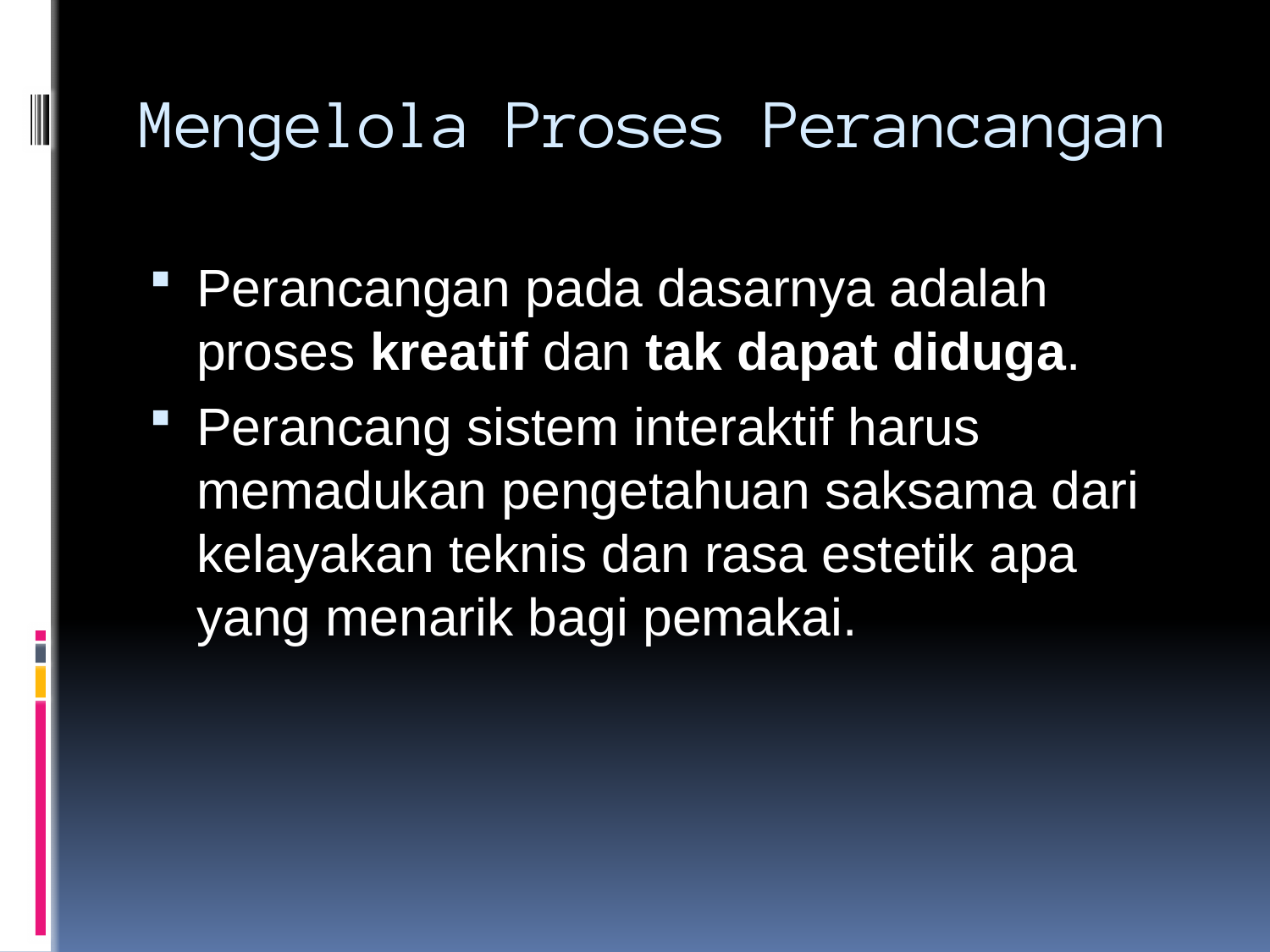

# Mengelola Proses Perancangan
Perancangan pada dasarnya adalah proses kreatif dan tak dapat diduga.
Perancang sistem interaktif harus memadukan pengetahuan saksama dari kelayakan teknis dan rasa estetik apa yang menarik bagi pemakai.